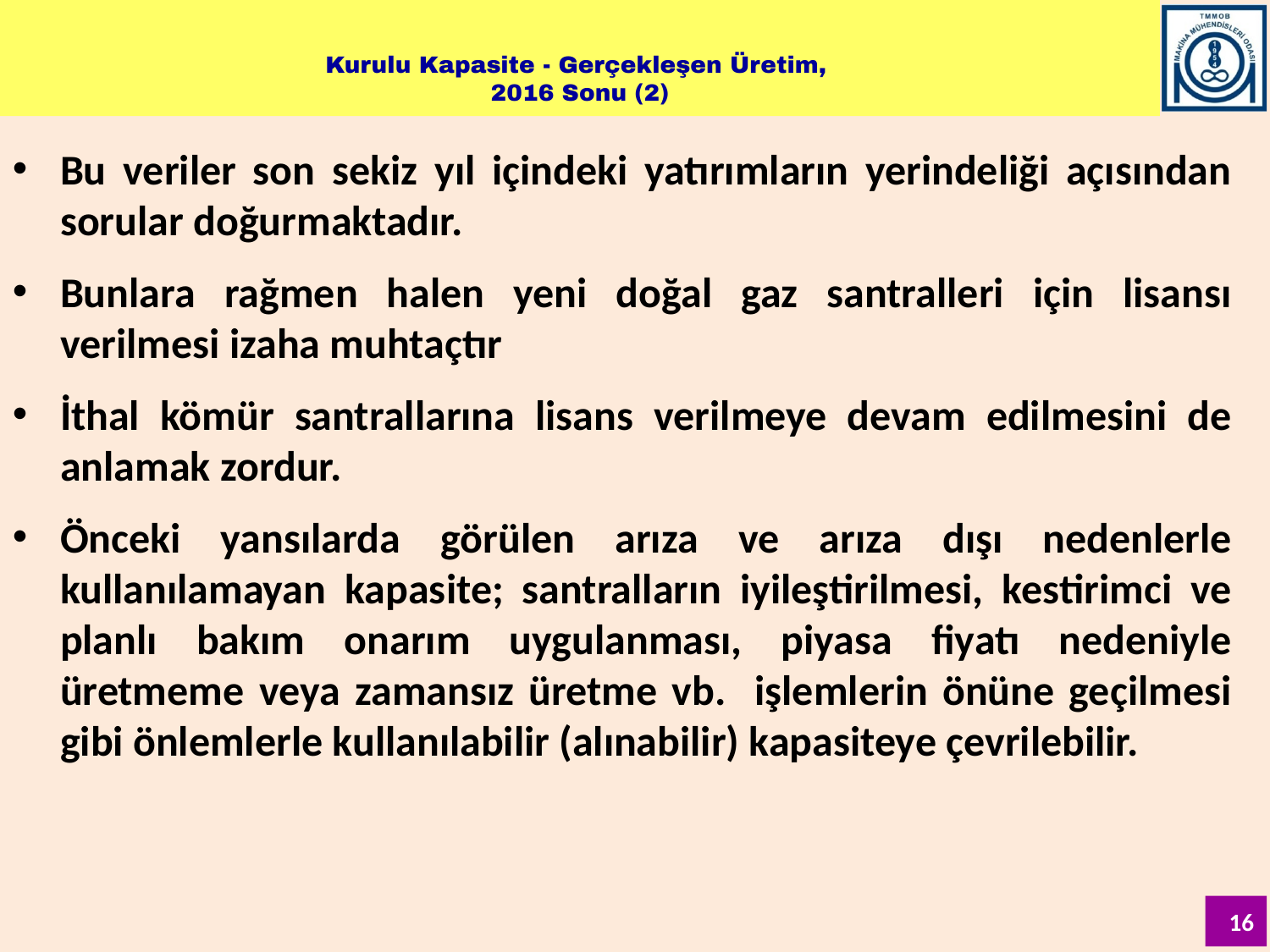

Kurulu Kapasite - Gerçekleşen Üretim,
2016 Sonu (2)

Bu veriler son sekiz yıl içindeki yatırımların yerindeliği açısından sorular doğurmaktadır.
Bunlara rağmen halen yeni doğal gaz santralleri için lisansı verilmesi izaha muhtaçtır
İthal kömür santrallarına lisans verilmeye devam edilmesini de anlamak zordur.
Önceki yansılarda görülen arıza ve arıza dışı nedenlerle kullanılamayan kapasite; santralların iyileştirilmesi, kestirimci ve planlı bakım onarım uygulanması, piyasa fiyatı nedeniyle üretmeme veya zamansız üretme vb.  işlemlerin önüne geçilmesi gibi önlemlerle kullanılabilir (alınabilir) kapasiteye çevrilebilir.

16